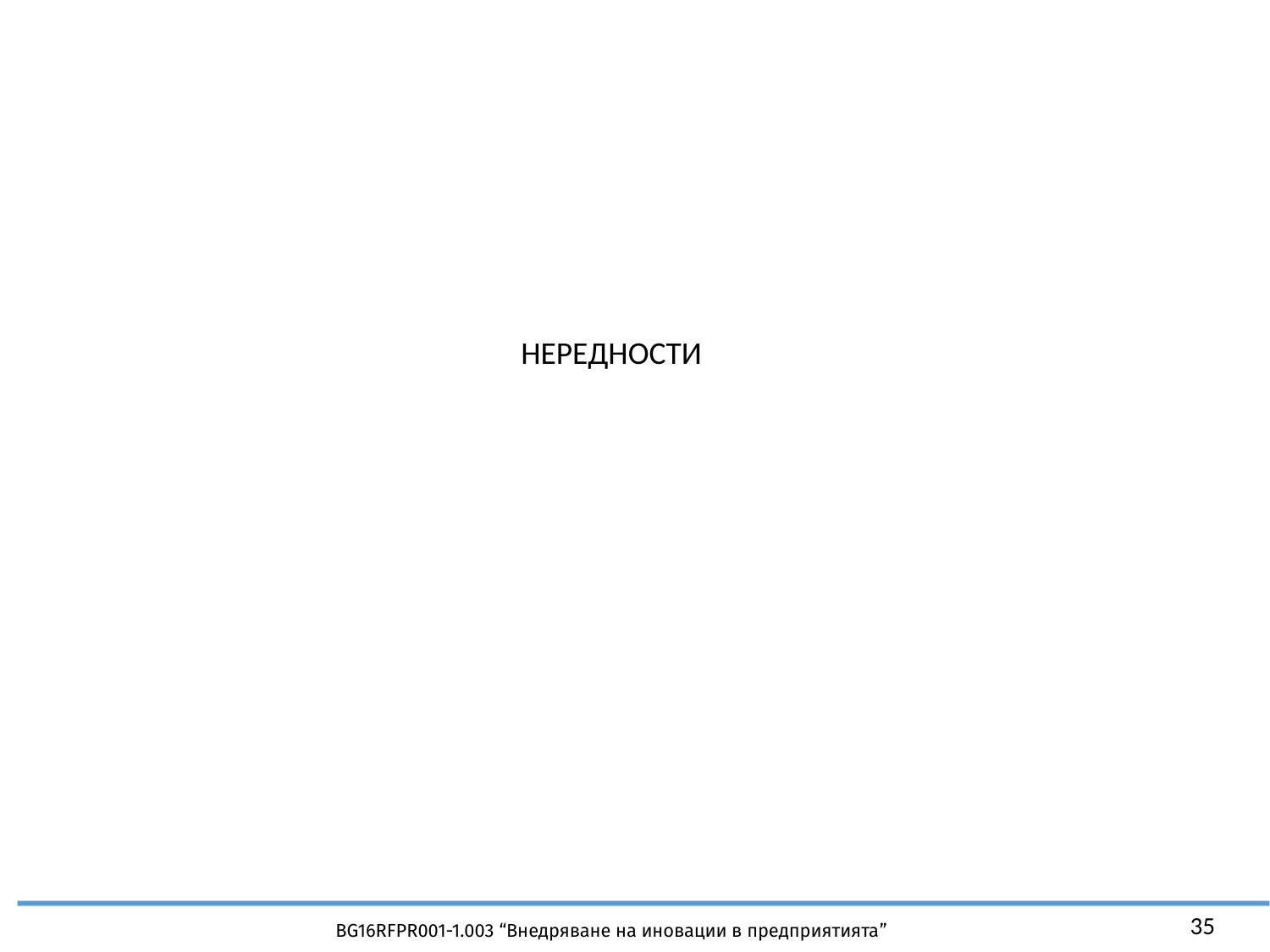

НЕРЕДНОСТИ

35

BG16RFPR001-1.003 “Внедряване на иновации в предприятията”